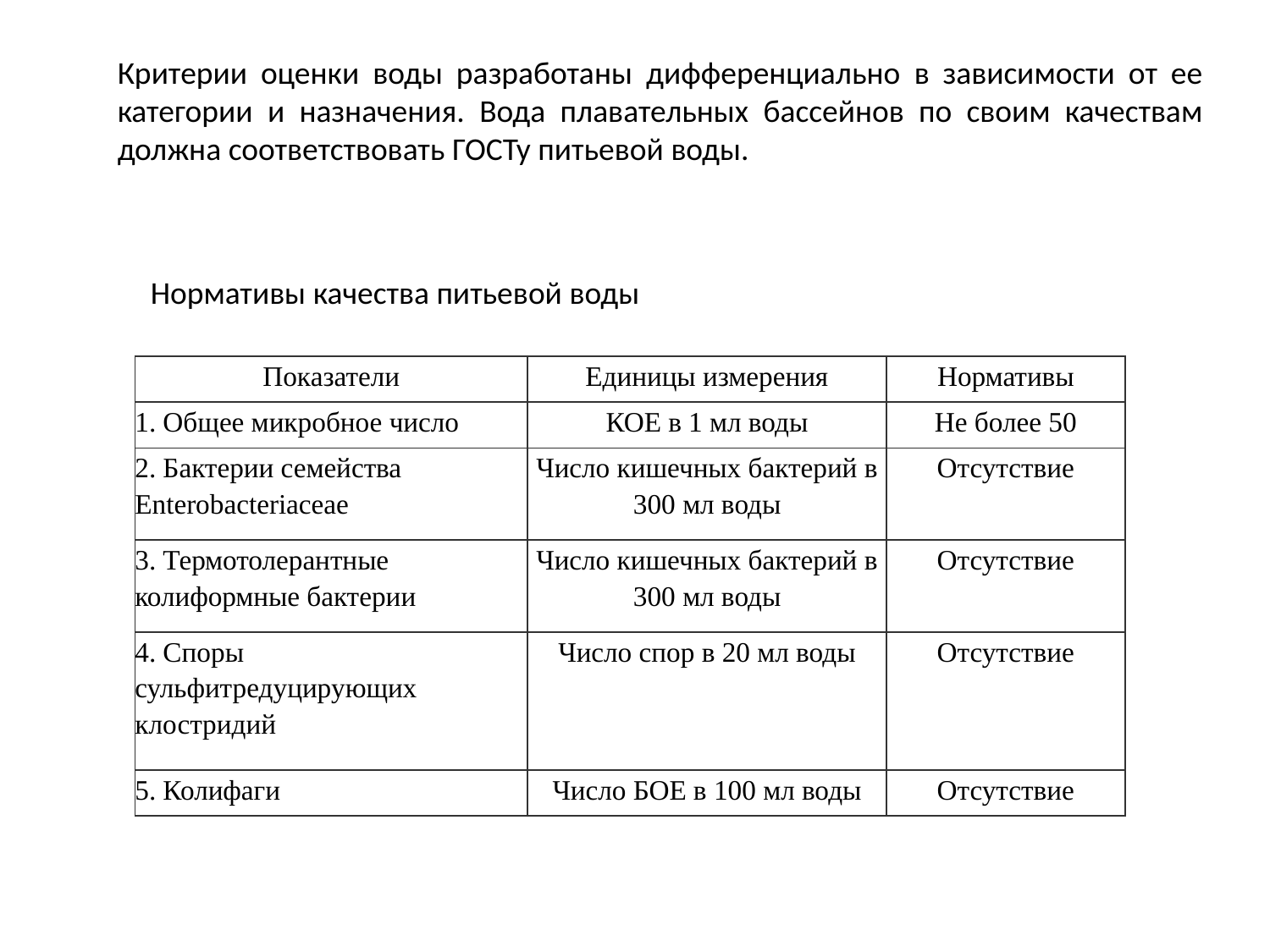

Критерии оценки воды разработаны дифференциально в зависимости от ее категории и назначения. Вода плавательных бассейнов по своим качествам должна соответствовать ГОСТу питьевой воды.
Нормативы качества питьевой воды
| Показатели | Единицы измерения | Нормативы |
| --- | --- | --- |
| 1. Общее микробное число | КОЕ в 1 мл воды | Не более 50 |
| 2. Бактерии семейства Enterobacteriaceae | Число кишечных бактерий в 300 мл воды | Отсутствие |
| 3. Термотолерантные колиформные бактерии | Число кишечных бактерий в 300 мл воды | Отсутствие |
| 4. Споры сульфитредуцирующих клостридий | Число спор в 20 мл воды | Отсутствие |
| 5. Колифаги | Число БОЕ в 100 мл воды | Отсутствие |